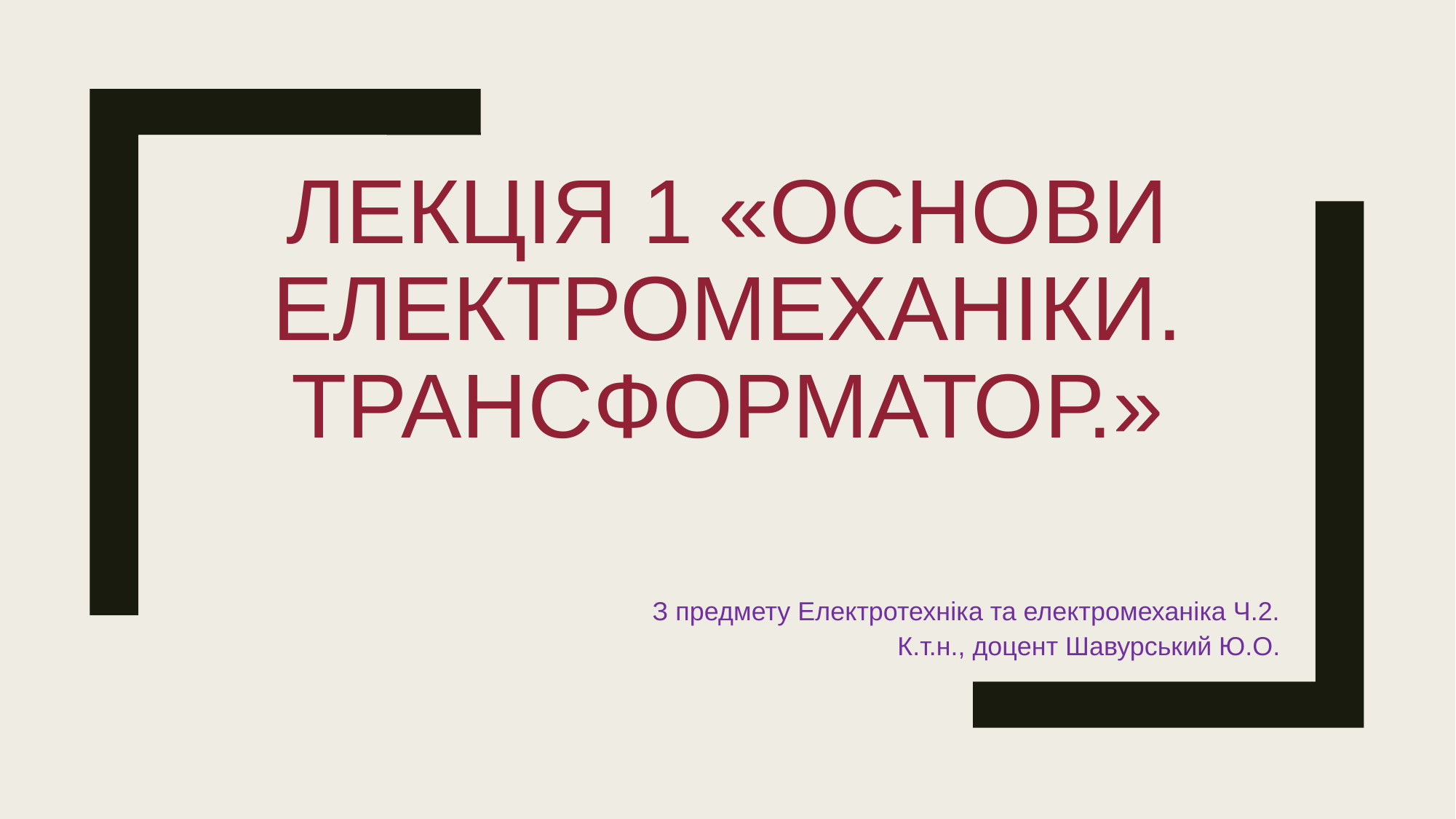

# ЛЕКЦІЯ 1 «Основи електромеханіки. Трансформатор.»
З предмету Електротехніка та електромеханіка Ч.2.
К.т.н., доцент Шавурський Ю.О.